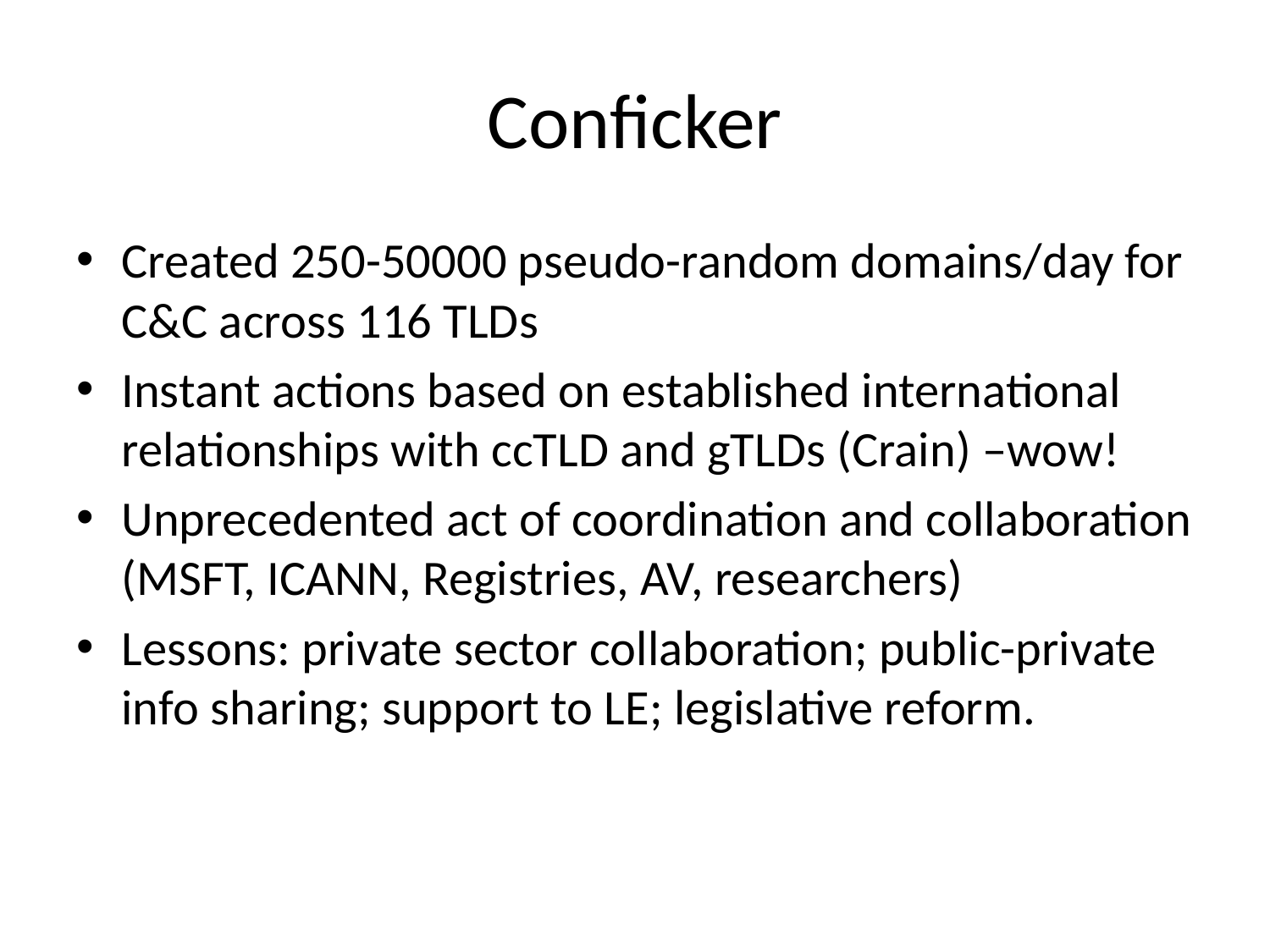

# Conficker
Created 250-50000 pseudo-random domains/day for C&C across 116 TLDs
Instant actions based on established international relationships with ccTLD and gTLDs (Crain) –wow!
Unprecedented act of coordination and collaboration (MSFT, ICANN, Registries, AV, researchers)
Lessons: private sector collaboration; public-private info sharing; support to LE; legislative reform.